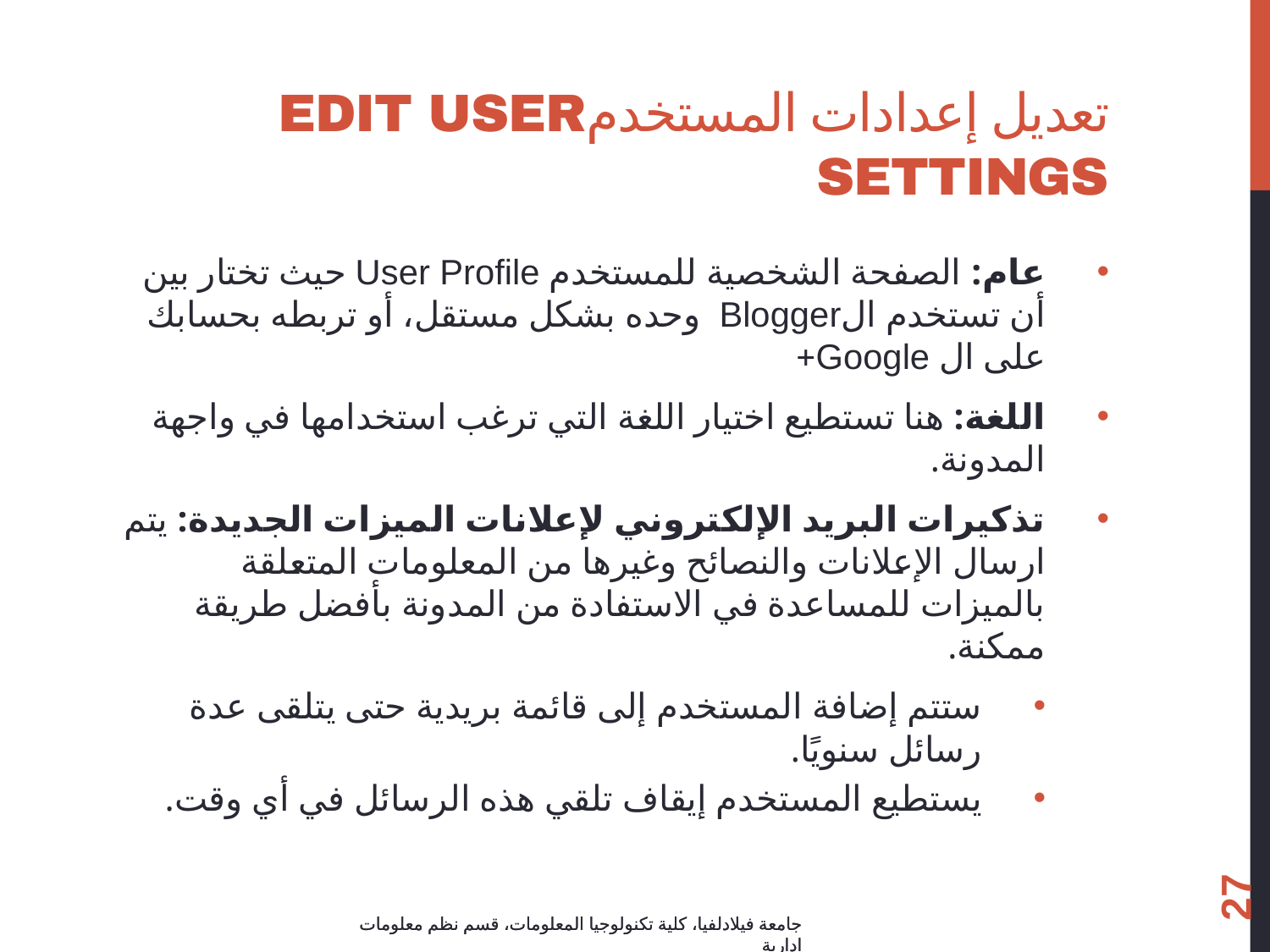

# ‏تعديل إعدادات المستخدمEdit User Settings‎
عام: الصفحة الشخصية للمستخدم User Profile حيث تختار بين أن تستخدم الBlogger  وحده بشكل مستقل، أو تربطه بحسابك على ال Google+
اللغة: هنا تستطيع اختيار اللغة التي ترغب استخدامها في واجهة المدونة.
تذكيرات البريد الإلكتروني لإعلانات الميزات الجديدة: يتم ارسال الإعلانات والنصائح وغيرها من المعلومات المتعلقة بالميزات للمساعدة في الاستفادة من المدونة بأفضل طريقة ممكنة.
ستتم إضافة المستخدم إلى قائمة بريدية حتى يتلقى عدة رسائل سنويًا.
يستطيع المستخدم إيقاف تلقي هذه الرسائل في أي وقت.

27